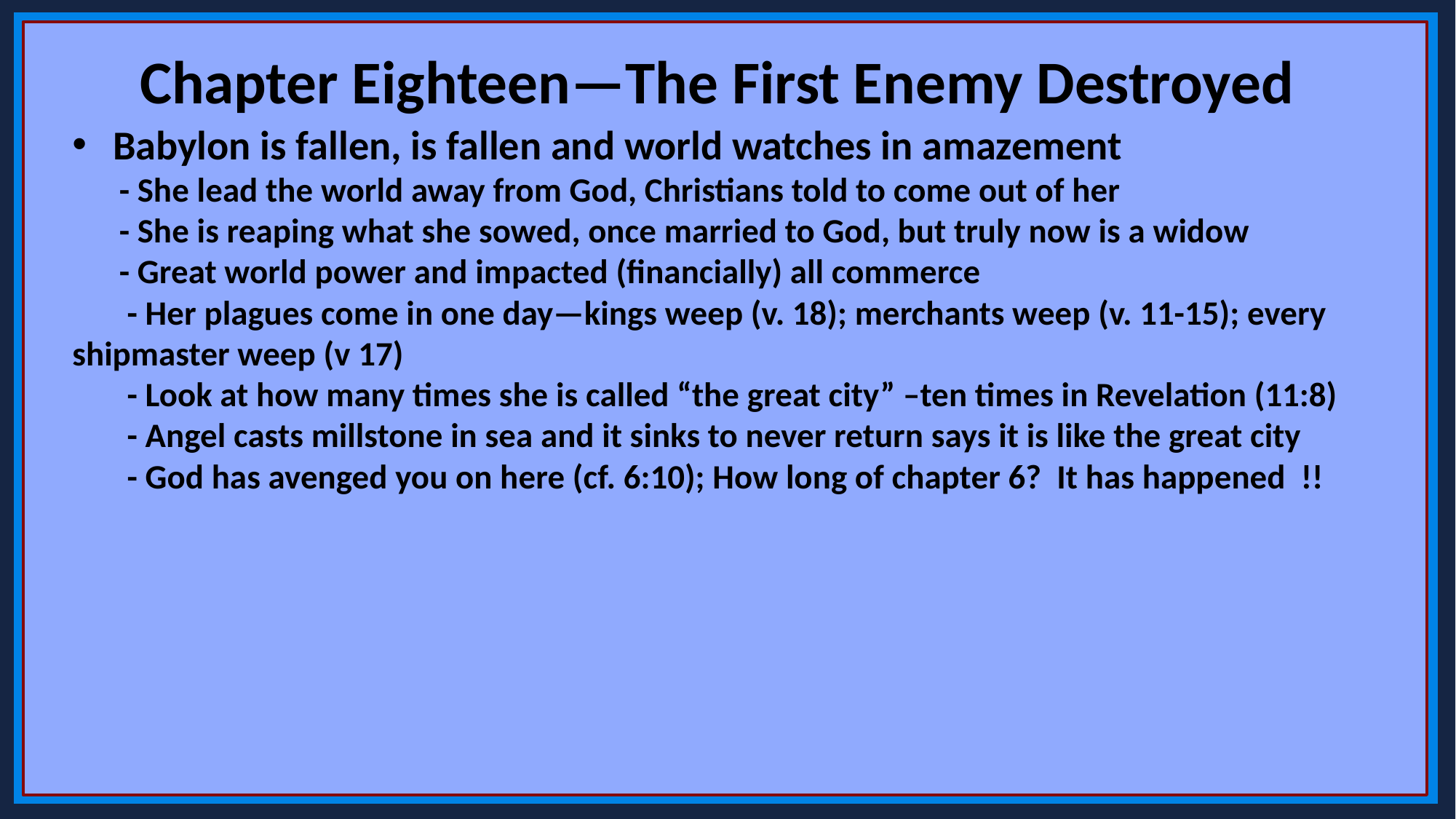

Chapter Eighteen—The First Enemy Destroyed
Babylon is fallen, is fallen and world watches in amazement
      - She lead the world away from God, Christians told to come out of her
      - She is reaping what she sowed, once married to God, but truly now is a widow
      - Great world power and impacted (financially) all commerce
       - Her plagues come in one day—kings weep (v. 18); merchants weep (v. 11-15); every 	shipmaster weep (v 17)
       - Look at how many times she is called “the great city” –ten times in Revelation (11:8)
       - Angel casts millstone in sea and it sinks to never return says it is like the great city
       - God has avenged you on here (cf. 6:10); How long of chapter 6?  It has happened  !!